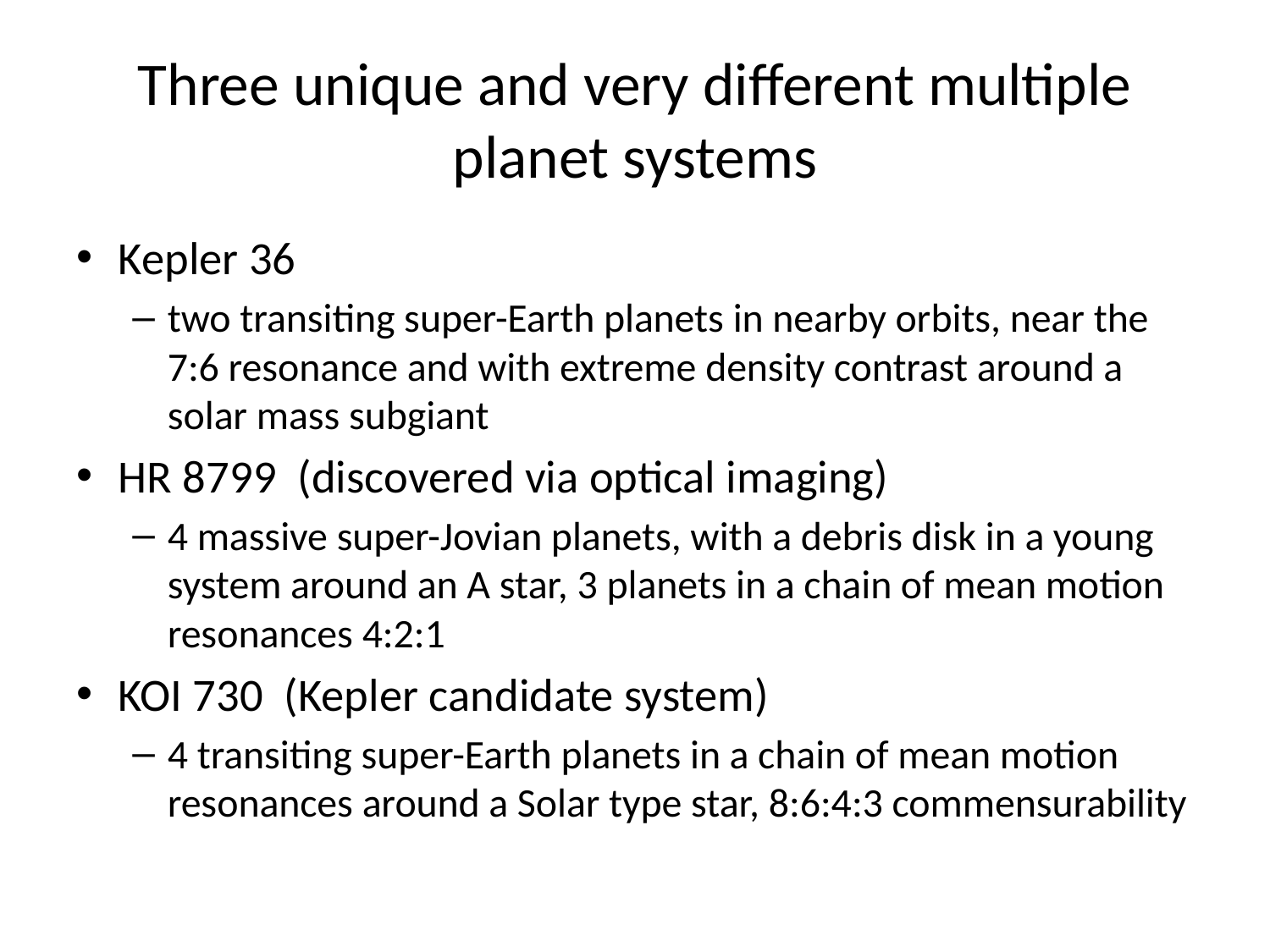

# Three unique and very different multiple planet systems
Kepler 36
two transiting super-Earth planets in nearby orbits, near the 7:6 resonance and with extreme density contrast around a solar mass subgiant
HR 8799  (discovered via optical imaging)
4 massive super-Jovian planets, with a debris disk in a young system around an A star, 3 planets in a chain of mean motion resonances 4:2:1
KOI 730  (Kepler candidate system)
4 transiting super-Earth planets in a chain of mean motion resonances around a Solar type star, 8:6:4:3 commensurability